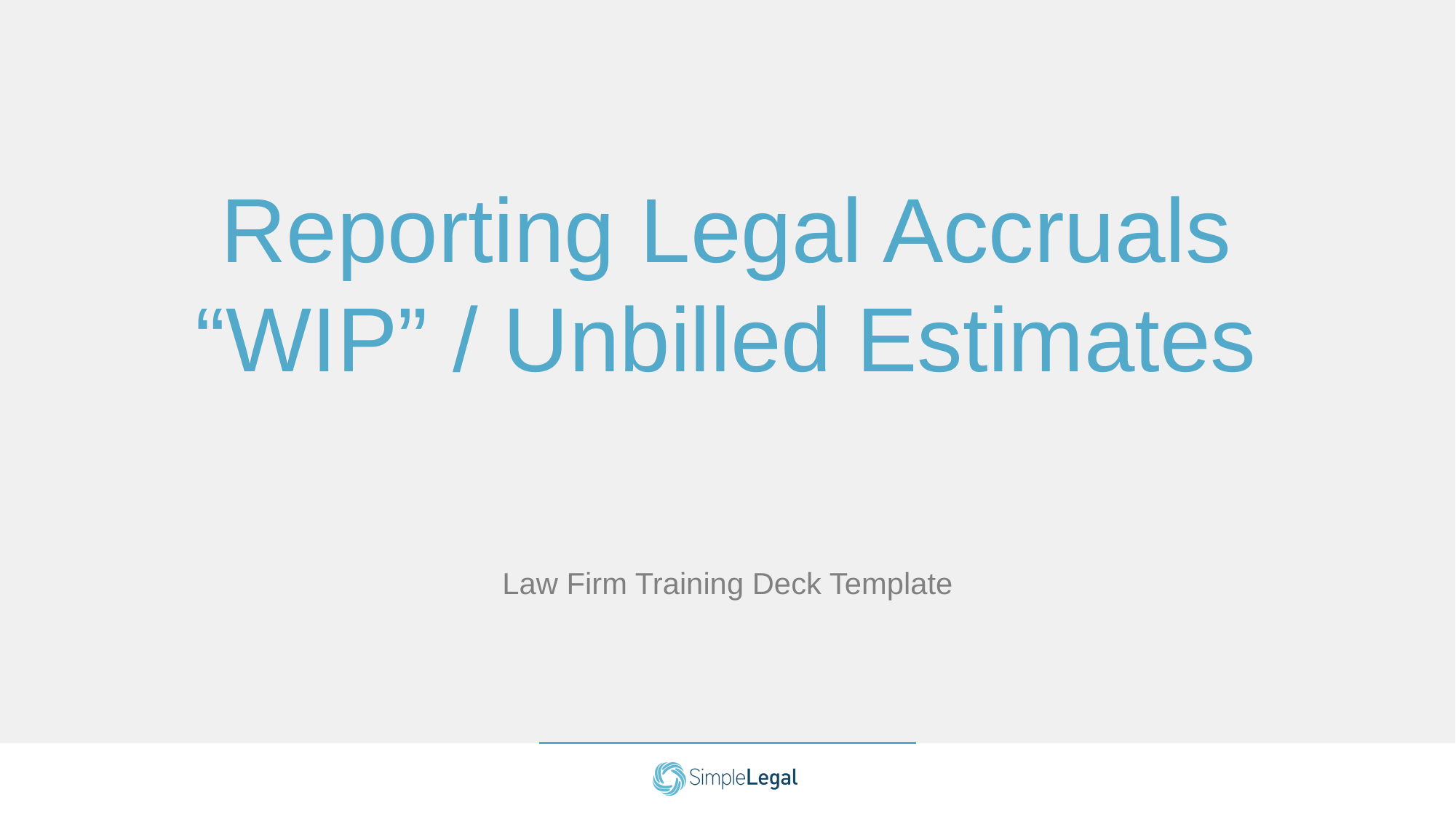

# Reporting Legal Accruals “WIP” / Unbilled Estimates
Law Firm Training Deck Template